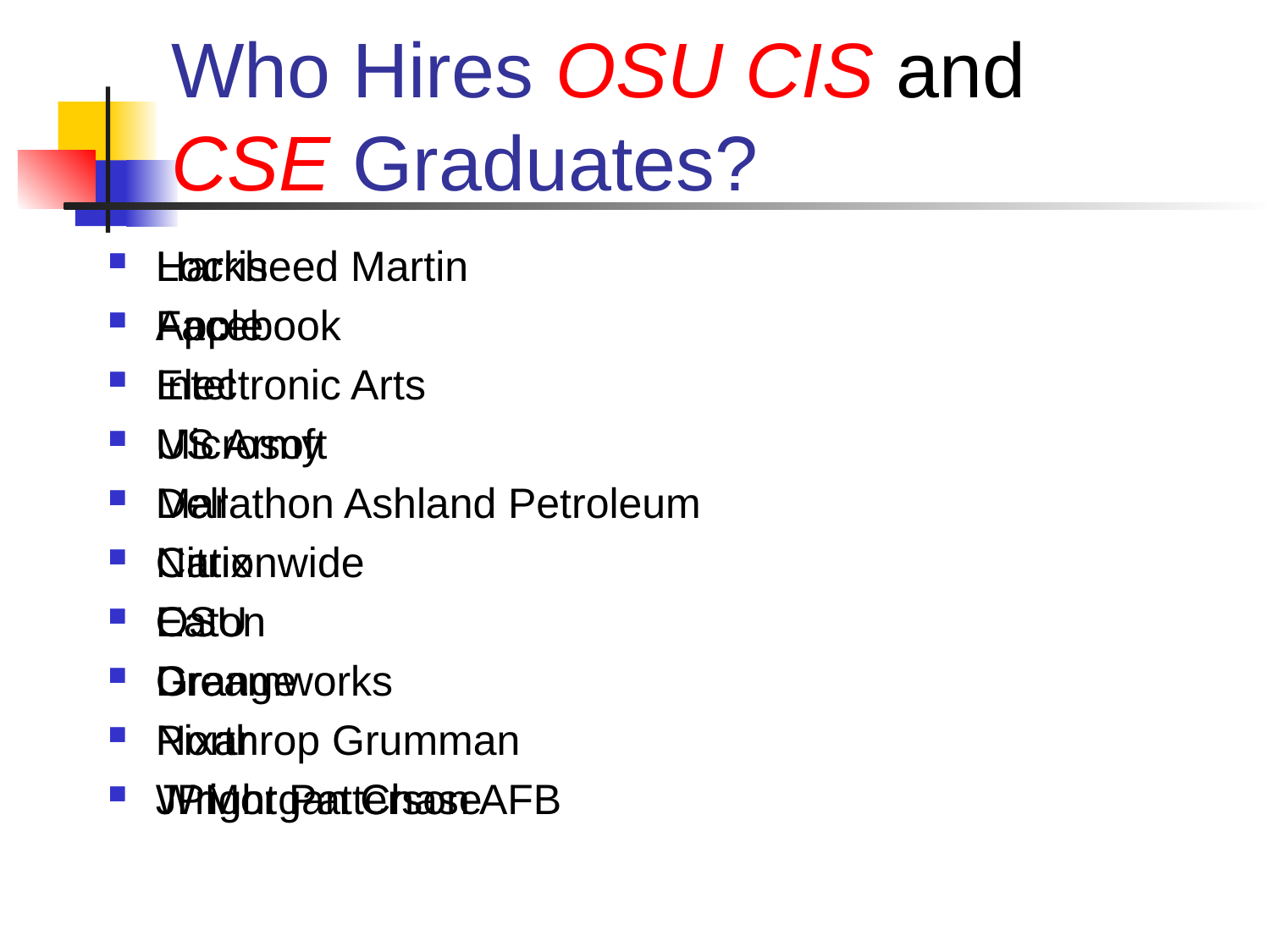

# Who Hires OSU CIS and CSE Graduates?
Lockheed Martin
Facebook
Electronic Arts
US Army
Marathon Ashland Petroleum
Citrix
Eaton
Grange
Pixar
Wright Patterson AFB
Harris
Apple
Intel
Microsoft
Dell
Nationwide
OSU
Dreamworks
Northrop Grumman
JPMorgan Chase